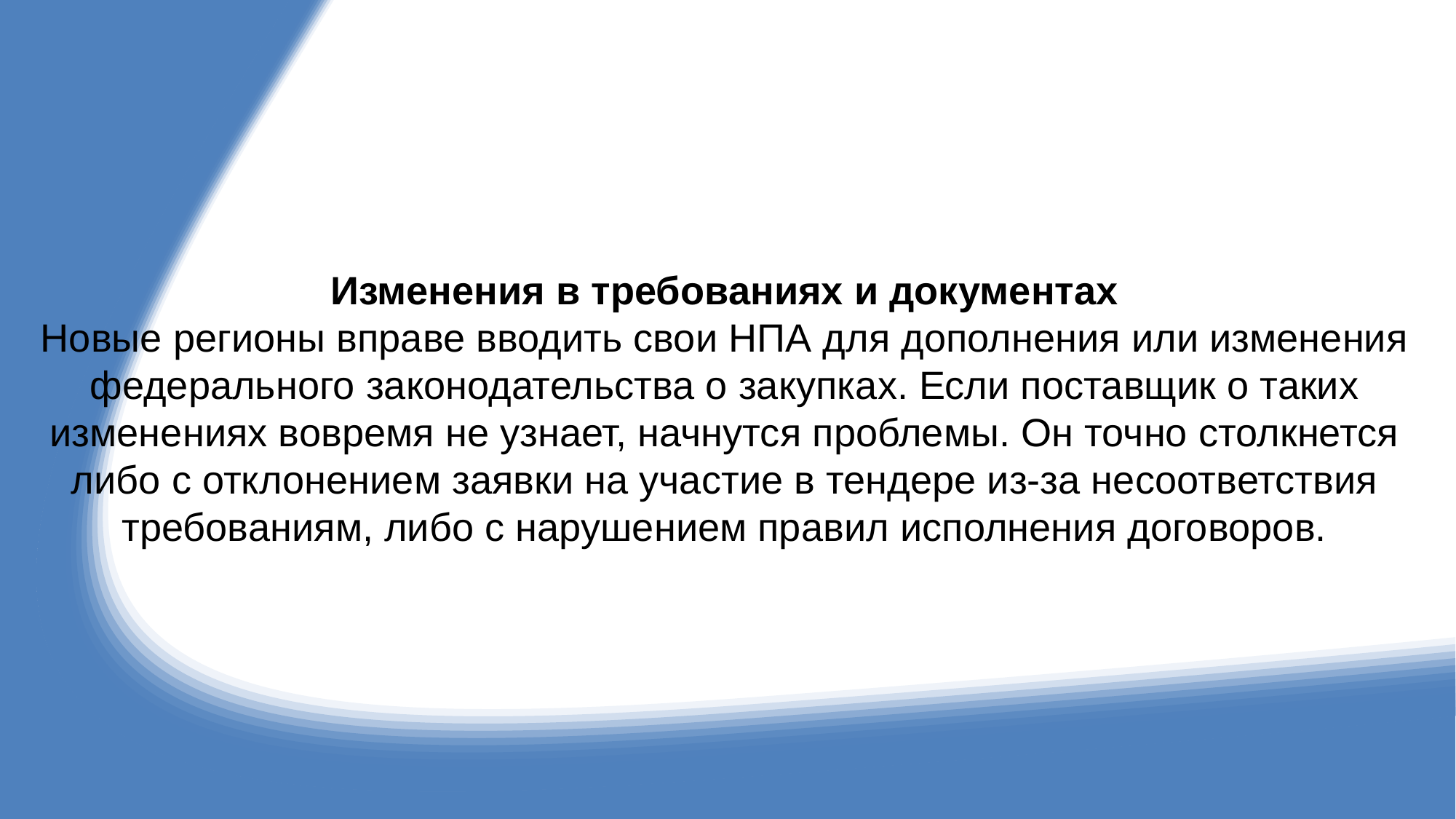

# Изменения в требованиях и документах
Новые регионы вправе вводить свои НПА для дополнения или изменения федерального законодательства о закупках. Если поставщик о таких изменениях вовремя не узнает, начнутся проблемы. Он точно столкнется либо с отклонением заявки на участие в тендере из-за несоответствия требованиям, либо с нарушением правил исполнения договоров.